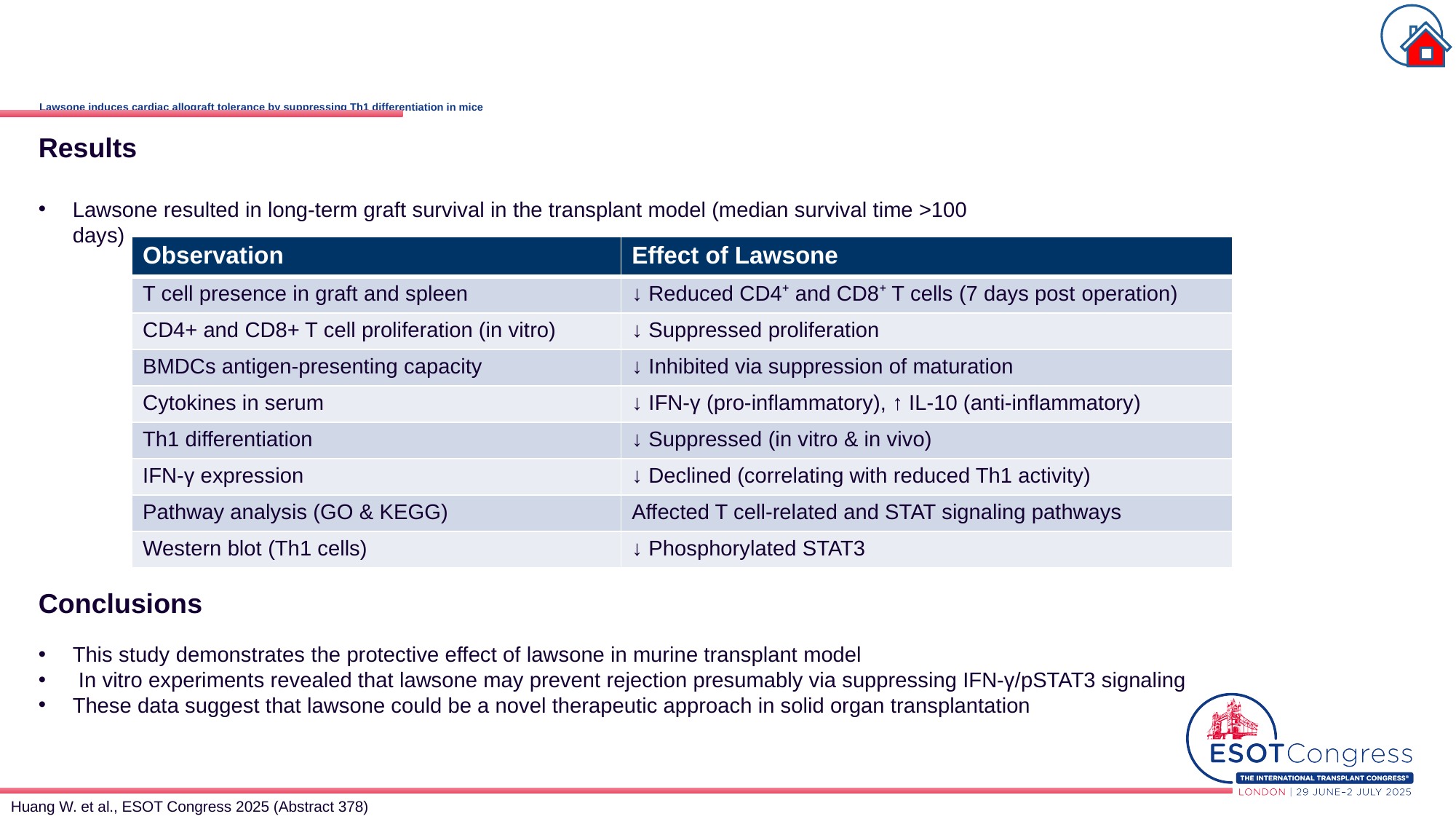

# Lawsone induces cardiac allograft tolerance by suppressing Th1 differentiation in mice

Results

Lawsone resulted in long-term graft survival in the transplant model (median survival time >100 days)
| Observation | Effect of Lawsone |
| --- | --- |
| T cell presence in graft and spleen | ↓ Reduced CD4⁺ and CD8⁺ T cells (7 days post operation) |
| CD4+ and CD8+ T cell proliferation (in vitro) | ↓ Suppressed proliferation |
| BMDCs antigen-presenting capacity | ↓ Inhibited via suppression of maturation |
| Cytokines in serum | ↓ IFN-γ (pro-inflammatory), ↑ IL-10 (anti-inflammatory) |
| Th1 differentiation | ↓ Suppressed (in vitro & in vivo) |
| IFN-γ expression | ↓ Declined (correlating with reduced Th1 activity) |
| Pathway analysis (GO & KEGG) | Affected T cell-related and STAT signaling pathways |
| Western blot (Th1 cells) | ↓ Phosphorylated STAT3 |
Conclusions

This study demonstrates the protective effect of lawsone in murine transplant model
 In vitro experiments revealed that lawsone may prevent rejection presumably via suppressing IFN-γ/pSTAT3 signaling
These data suggest that lawsone could be a novel therapeutic approach in solid organ transplantation

Huang W. et al., ESOT Congress 2025 (Abstract 378)